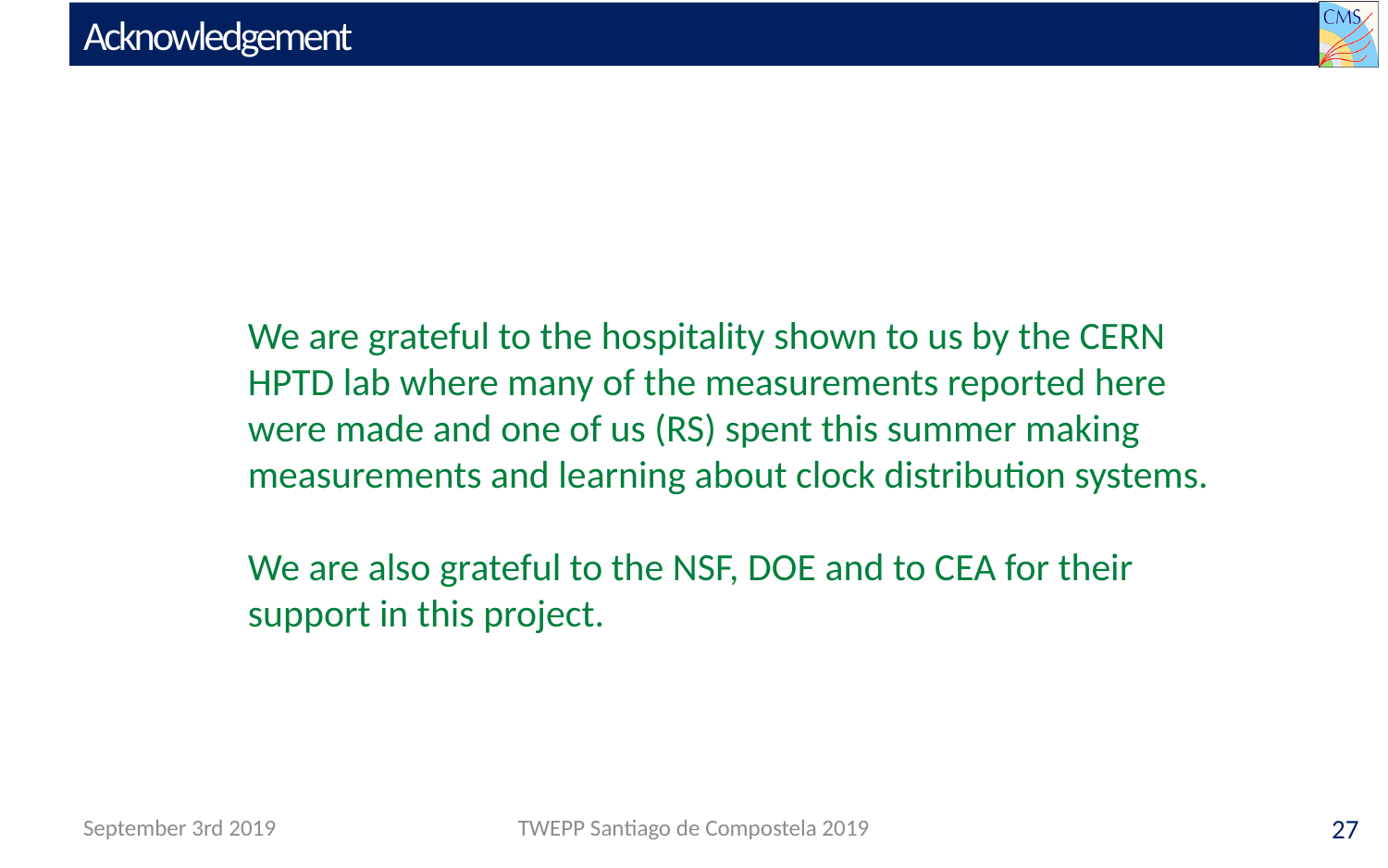

# Acknowledgement
We are grateful to the hospitality shown to us by the CERN HPTD lab where many of the measurements reported here were made and one of us (RS) spent this summer making measurements and learning about clock distribution systems.

We are also grateful to the NSF, DOE and to CEA for their support in this project.
TWEPP Santiago de Compostela 2019
September 3rd 2019
27